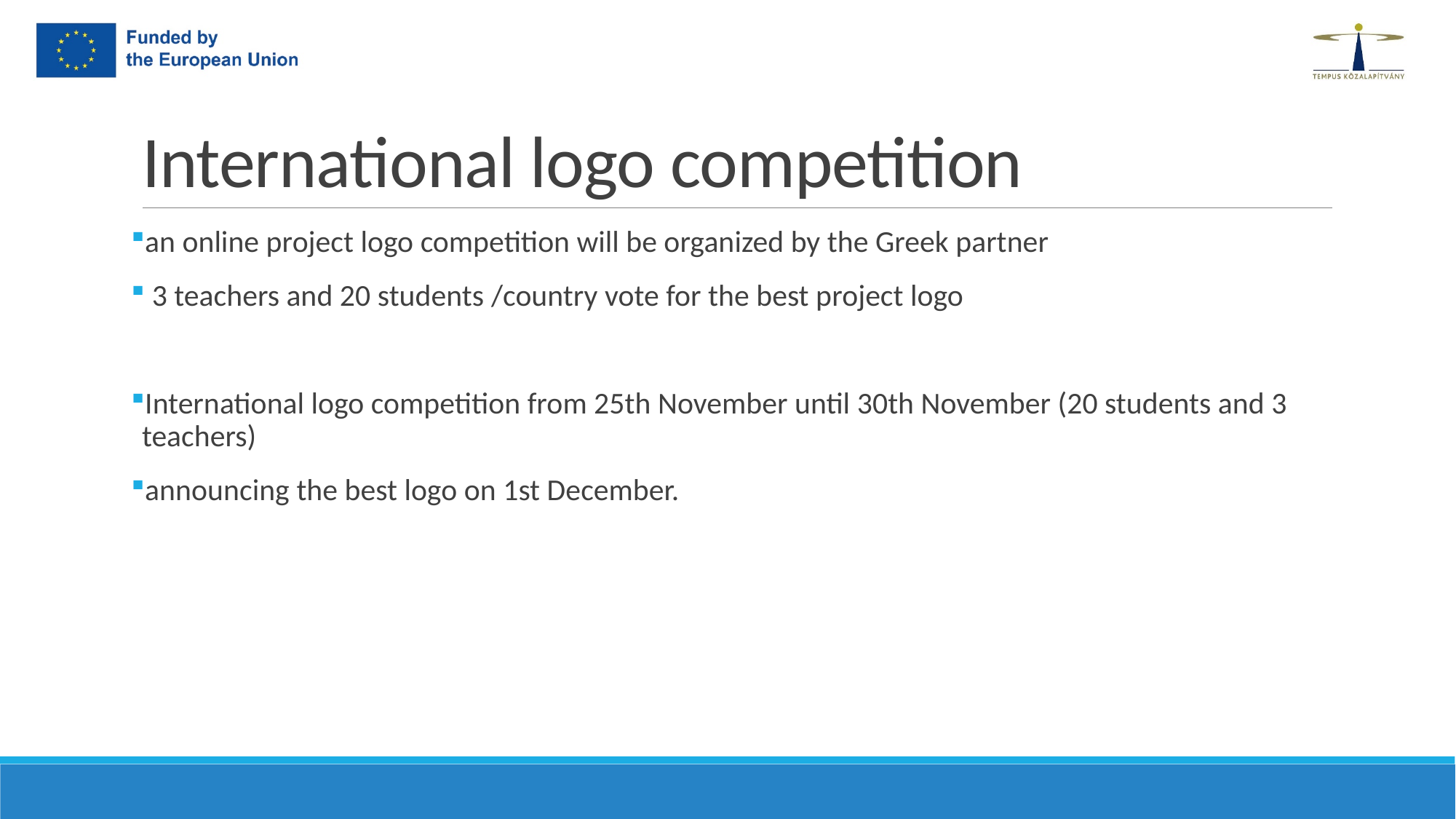

# International logo competition
an online project logo competition will be organized by the Greek partner
 3 teachers and 20 students /country vote for the best project logo

International logo competition from 25th November until 30th November (20 students and 3 teachers)
announcing the best logo on 1st December.